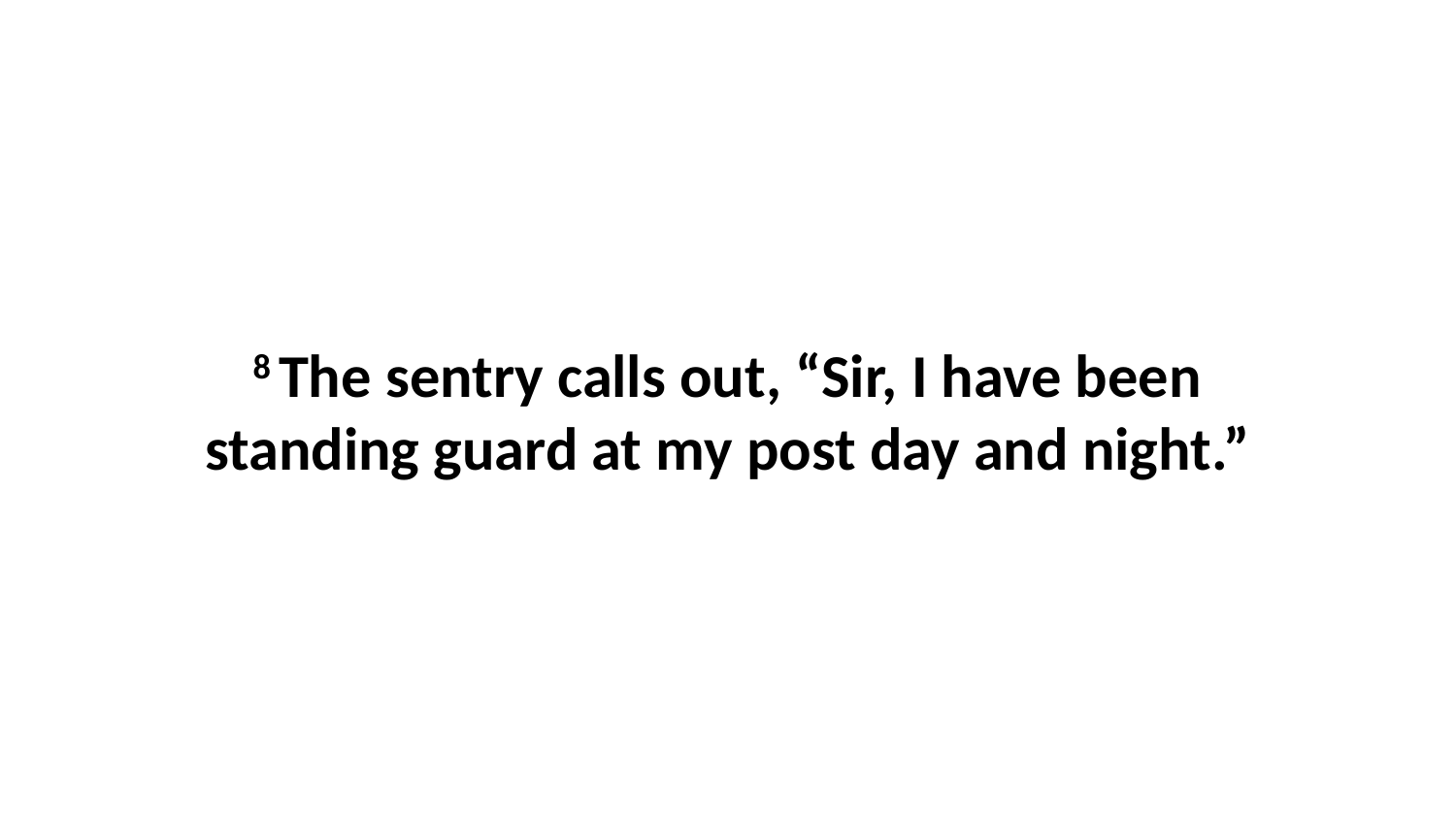

8 The sentry calls out, “Sir, I have been standing guard at my post day and night.”